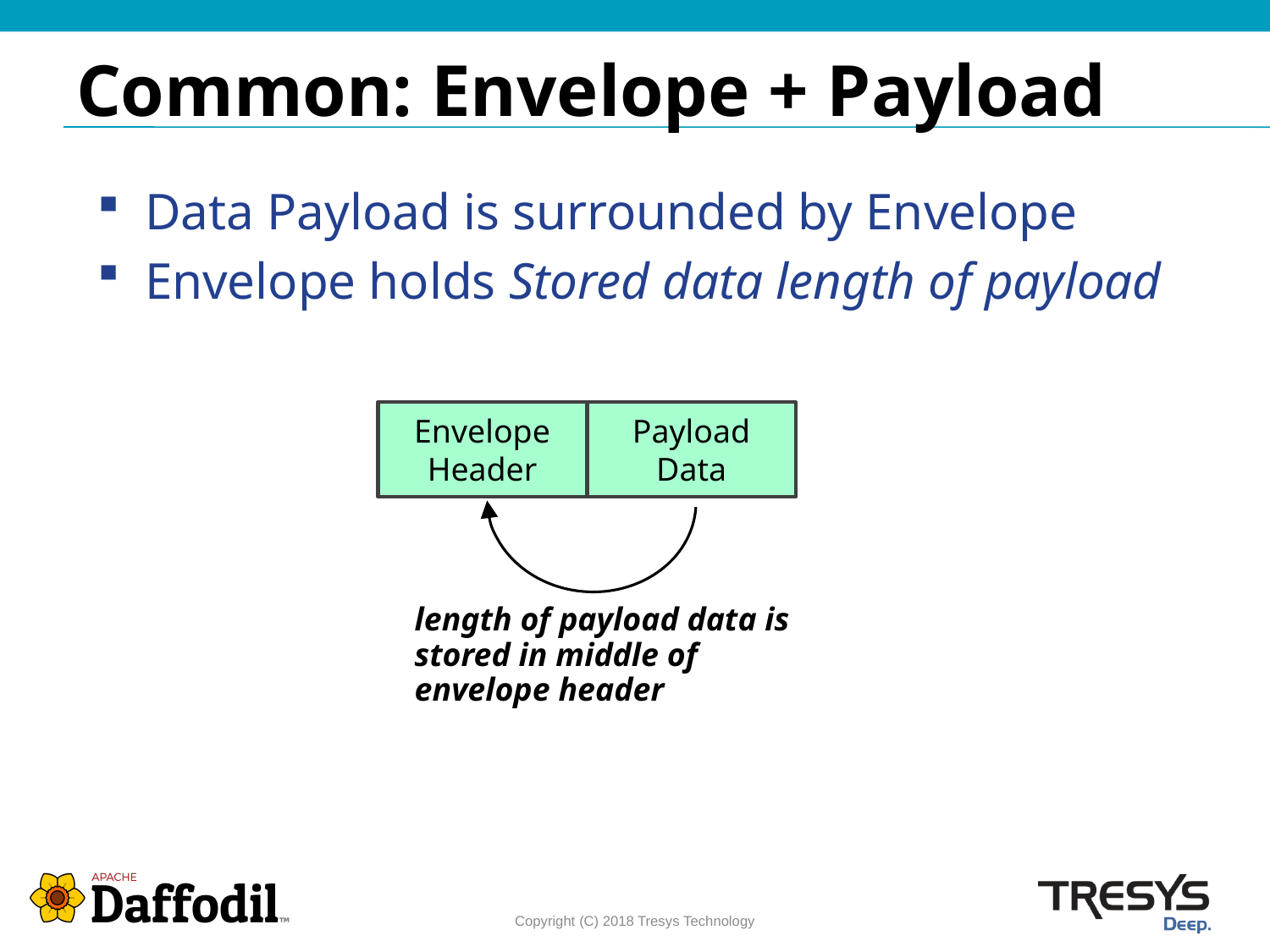

Common: Envelope + Payload
Data Payload is surrounded by Envelope
Envelope holds Stored data length of payload

Envelope Header
Payload
Data
length of payload data is stored in middle of envelope header
Copyright (C) 2018 Tresys Technology